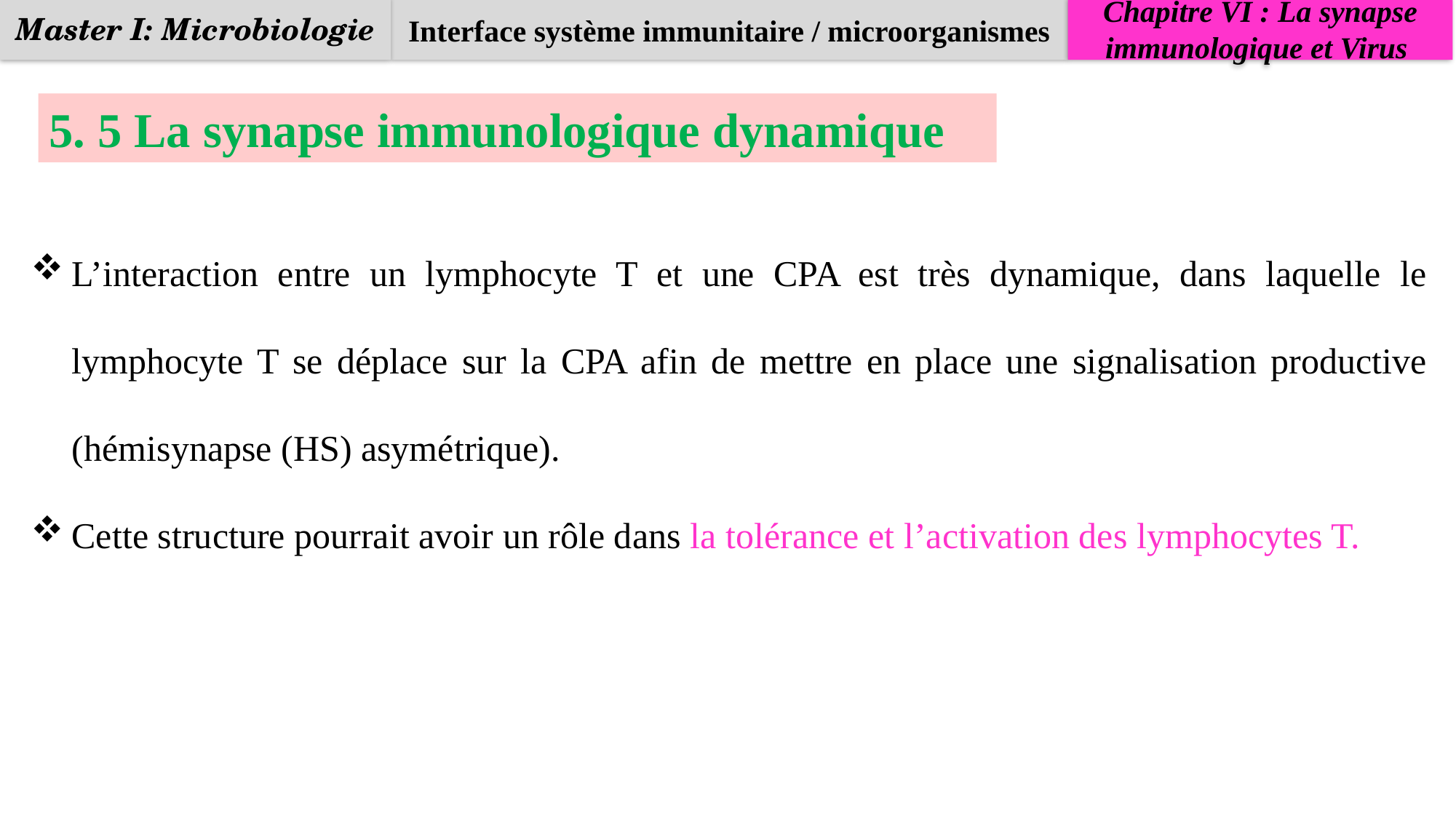

Interface système immunitaire / microorganismes
Chapitre VI : La synapse immunologique et Virus
Master I: Microbiologie
5. 5 La synapse immunologique dynamique
L’interaction entre un lymphocyte T et une CPA est très dynamique, dans laquelle le lymphocyte T se déplace sur la CPA afin de mettre en place une signalisation productive (hémisynapse (HS) asymétrique).
Cette structure pourrait avoir un rôle dans la tolérance et l’activation des lymphocytes T.